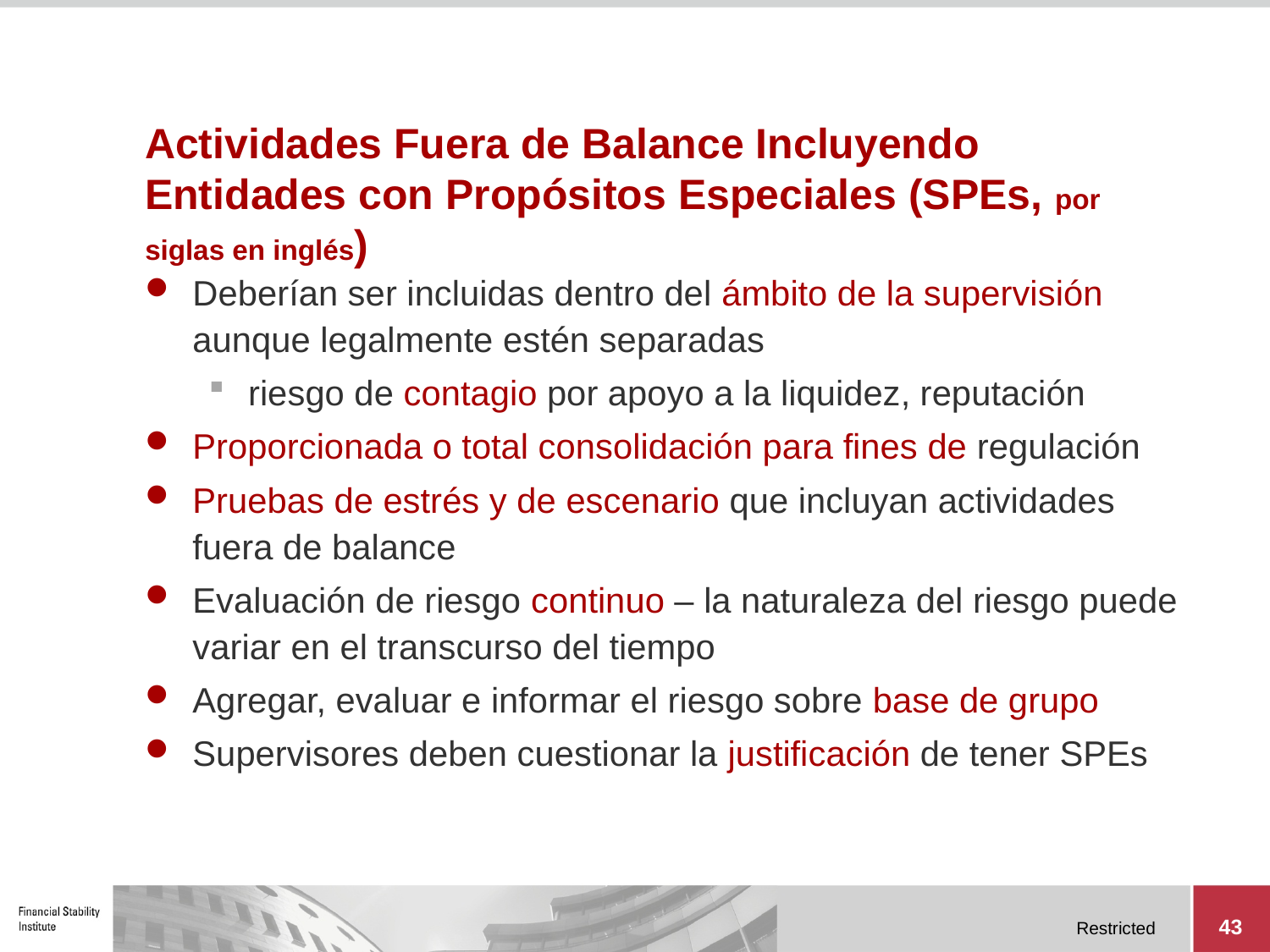

# Actividades Fuera de Balance Incluyendo Entidades con Propósitos Especiales (SPEs, por siglas en inglés)
Deberían ser incluidas dentro del ámbito de la supervisión aunque legalmente estén separadas
riesgo de contagio por apoyo a la liquidez, reputación
Proporcionada o total consolidación para fines de regulación
Pruebas de estrés y de escenario que incluyan actividades fuera de balance
Evaluación de riesgo continuo – la naturaleza del riesgo puede variar en el transcurso del tiempo
Agregar, evaluar e informar el riesgo sobre base de grupo
Supervisores deben cuestionar la justificación de tener SPEs
43